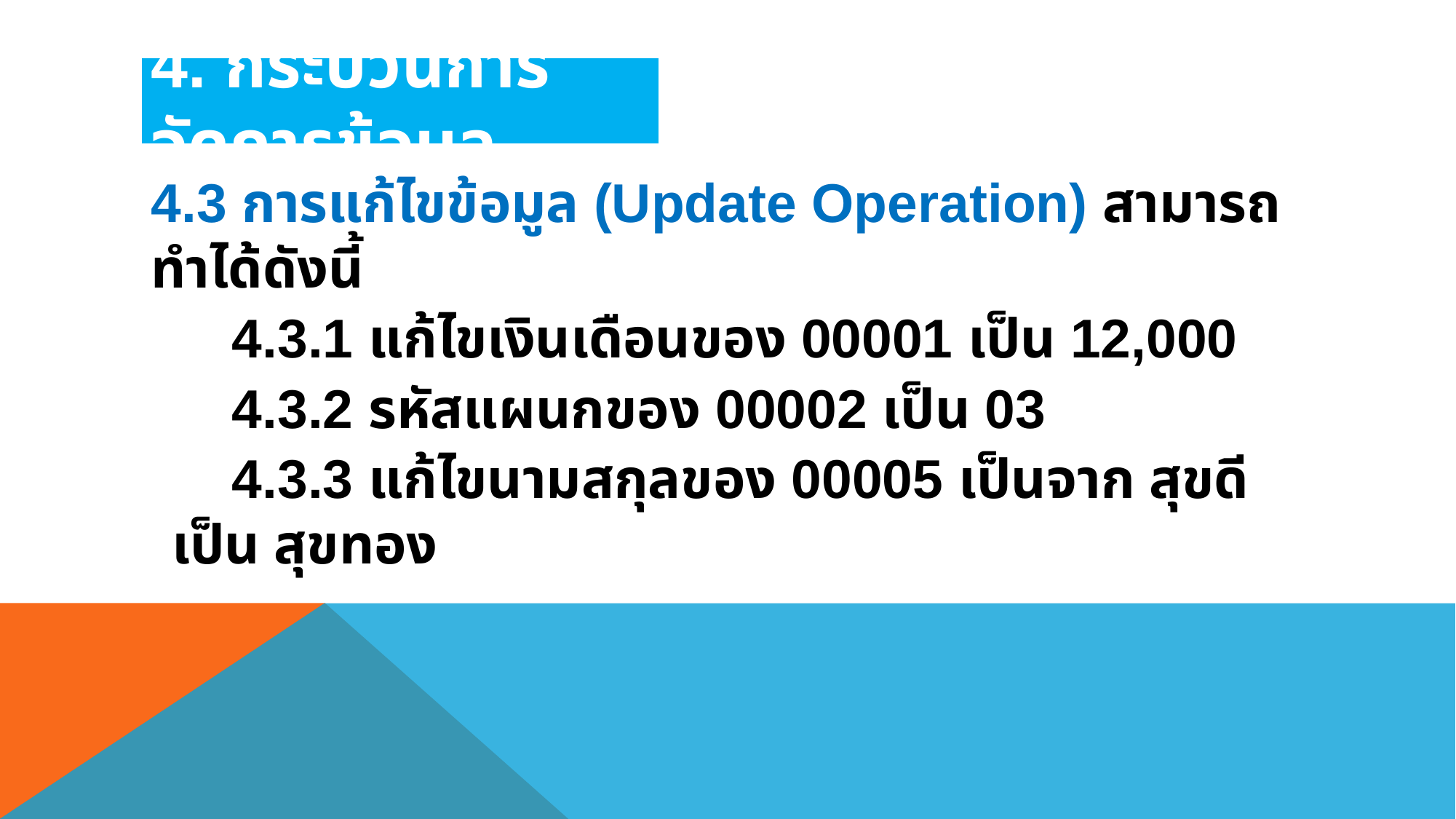

4. กระบวนการจัดการข้อมูล
4.3 การแก้ไขข้อมูล (Update Operation) สามารถทำได้ดังนี้
    4.3.1 แก้ไขเงินเดือนของ 00001 เป็น 12,000
    4.3.2 รหัสแผนกของ 00002 เป็น 03
    4.3.3 แก้ไขนามสกุลของ 00005 เป็นจาก สุขดี เป็น สุขทอง